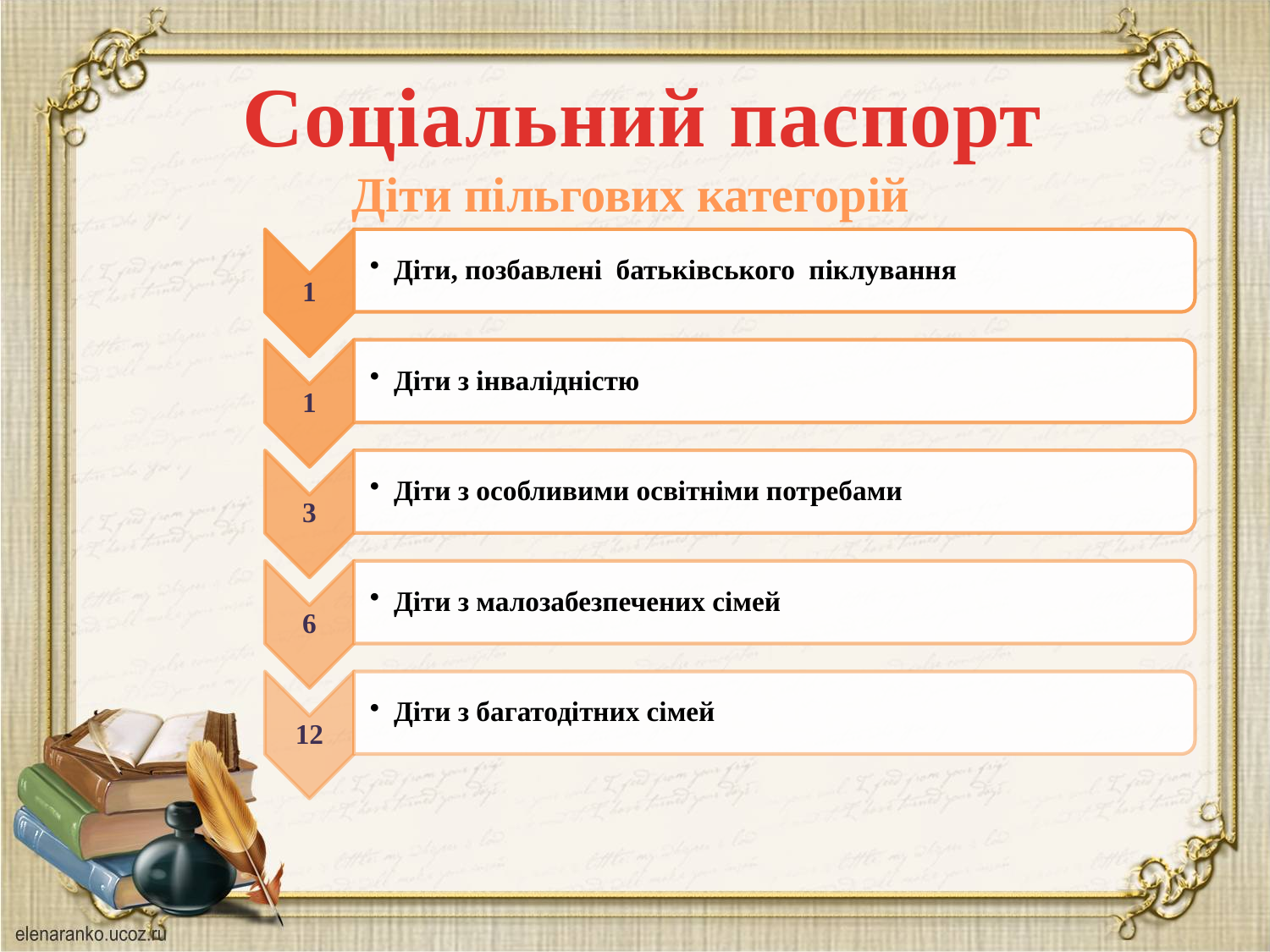

Соціальний паспорт
Діти пільгових категорій
1
Діти, позбавлені  батьківського  піклування
1
Діти з інвалідністю
3
Діти з особливими освітніми потребами
6
Діти з малозабезпечених сімей
12
Діти з багатодітних сімей